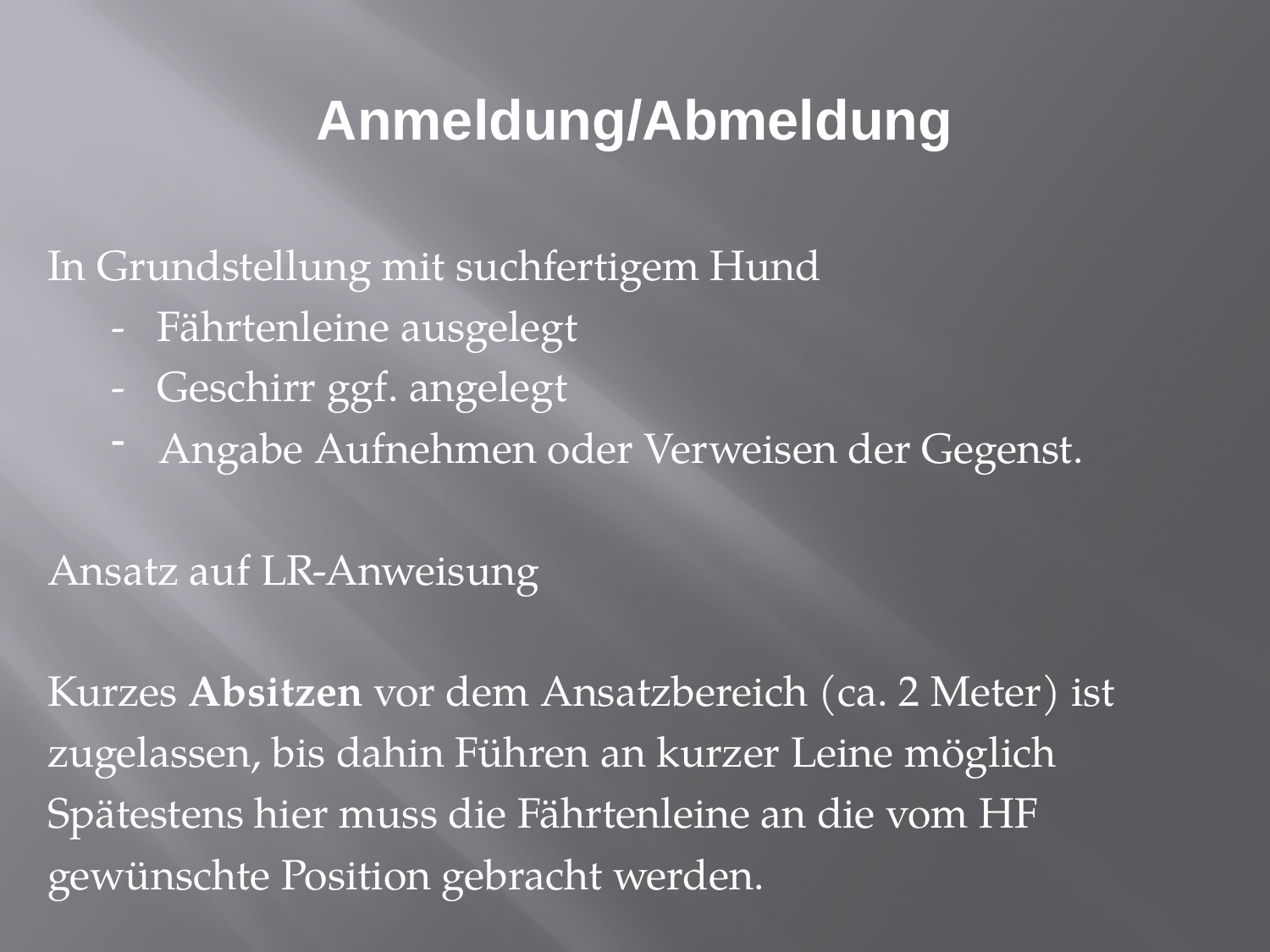

In Grundstellung mit suchfertigem Hund
-   Fährtenleine ausgelegt
-   Geschirr ggf. angelegt
Angabe Aufnehmen oder Verweisen der Gegenst.

Ansatz auf LR-Anweisung

Kurzes Absitzen vor dem Ansatzbereich (ca. 2 Meter) ist zugelassen, bis dahin Führen an kurzer Leine möglich
Spätestens hier muss die Fährtenleine an die vom HF gewünschte Position gebracht werden.
# Anmeldung/Abmeldung